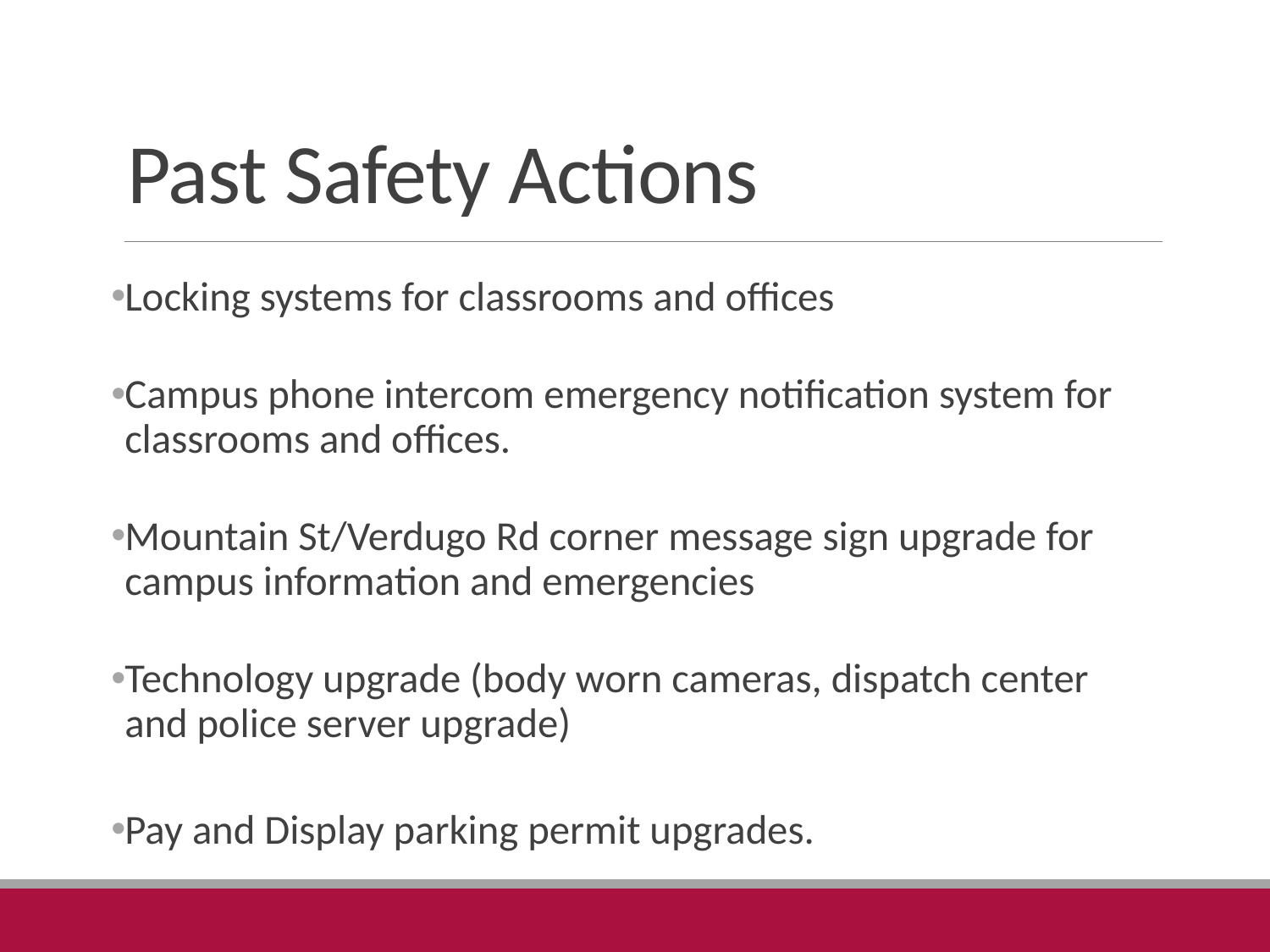

# Past Safety Actions

Locking systems for classrooms and offices
Campus phone intercom emergency notification system for classrooms and offices.
Mountain St/Verdugo Rd corner message sign upgrade for campus information and emergencies
Technology upgrade (body worn cameras, dispatch center and police server upgrade)

Pay and Display parking permit upgrades.